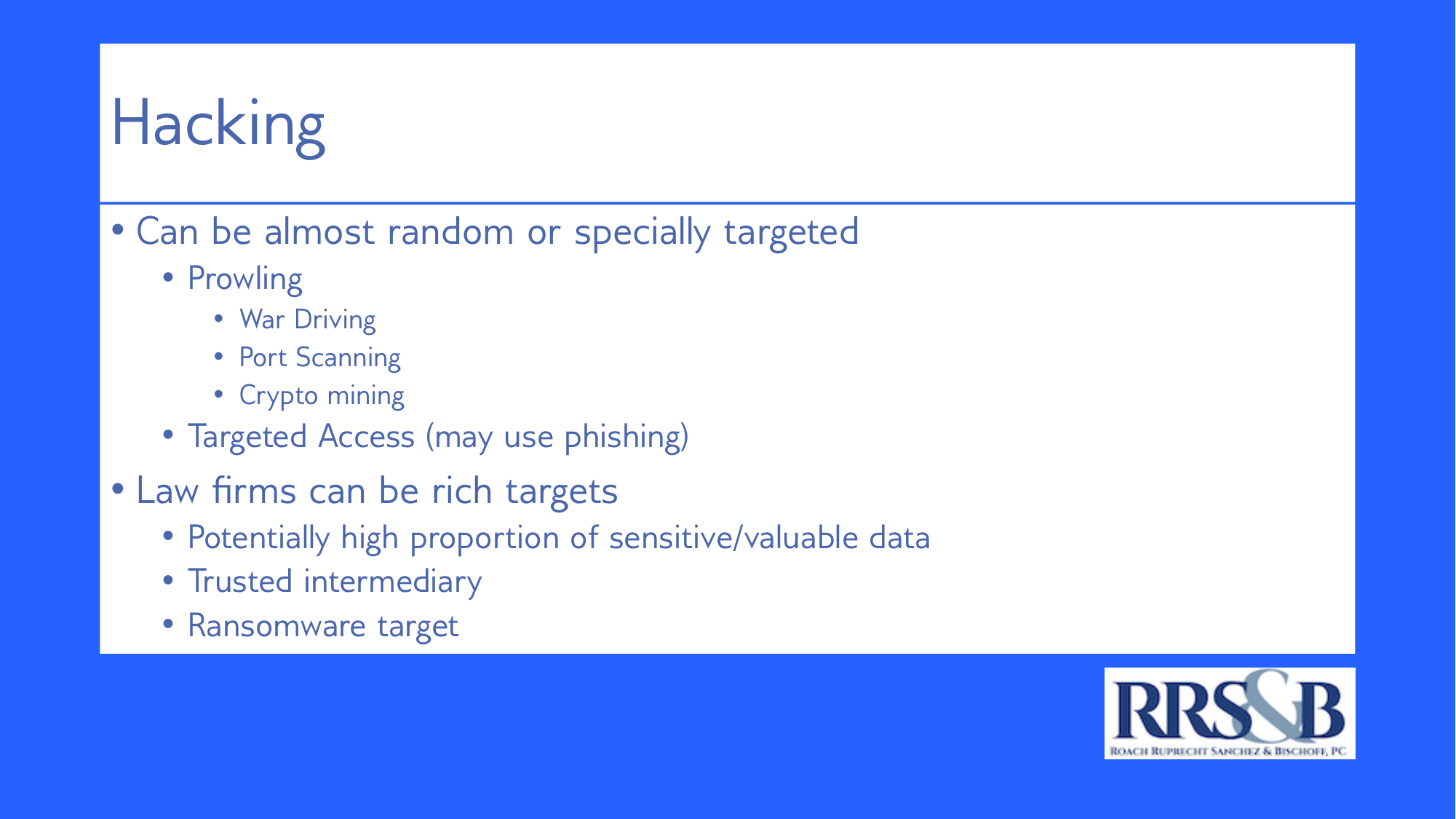

# Hacking
Can be almost random or specially targeted
Prowling
War Driving
Port Scanning
Crypto mining
Targeted Access (may use phishing)
Law firms can be rich targets
Potentially high proportion of sensitive/valuable data
Trusted intermediary
Ransomware target